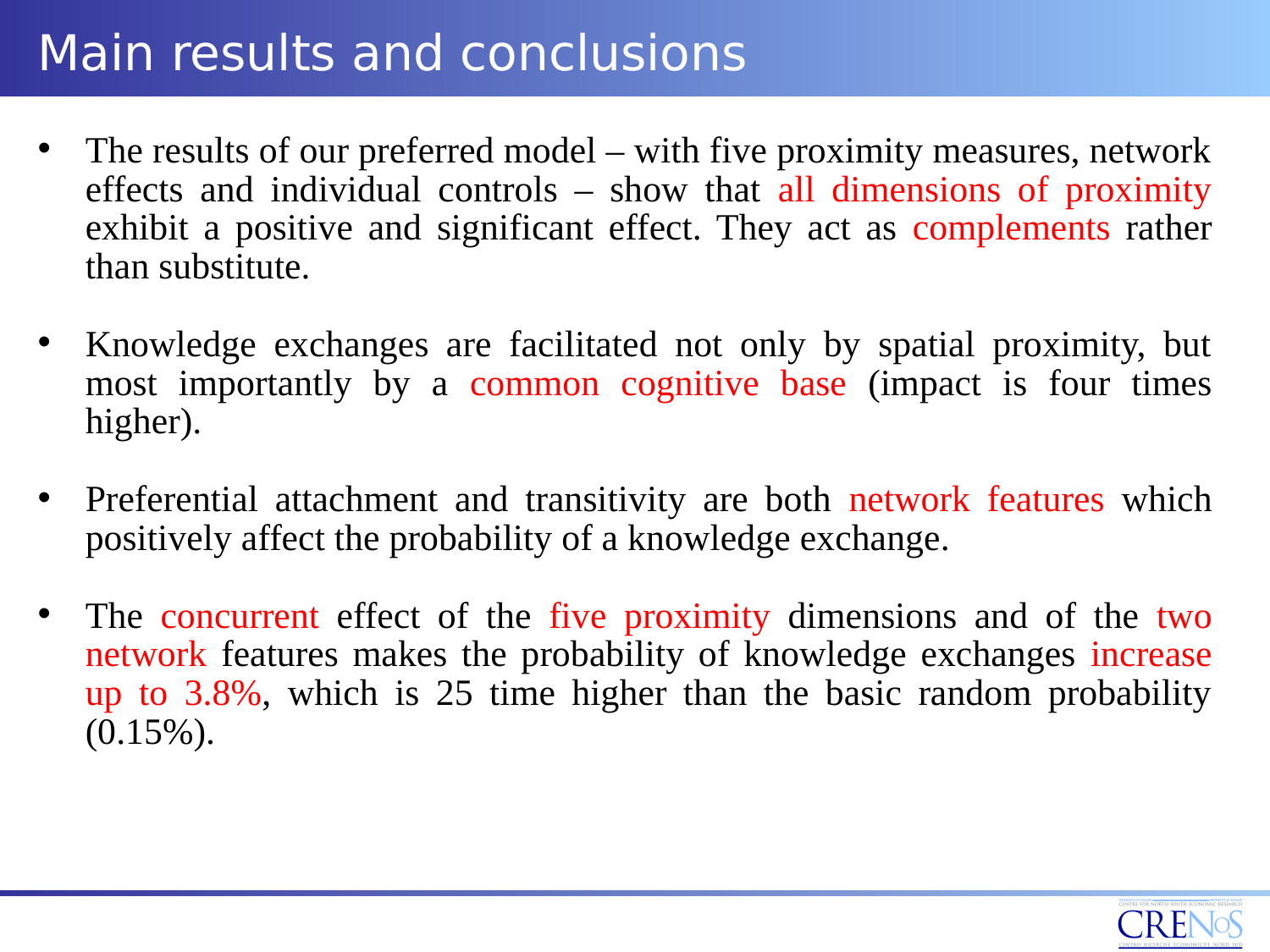

Main results and conclusions
The results of our preferred model – with five proximity measures, network effects and individual controls – show that all dimensions of proximity exhibit a positive and significant effect. They act as complements rather than substitute.

Knowledge exchanges are facilitated not only by spatial proximity, but most importantly by a common cognitive base (impact is four times higher).

Preferential attachment and transitivity are both network features which positively affect the probability of a knowledge exchange.

The concurrent effect of the five proximity dimensions and of the two network features makes the probability of knowledge exchanges increase up to 3.8%, which is 25 time higher than the basic random probability (0.15%).